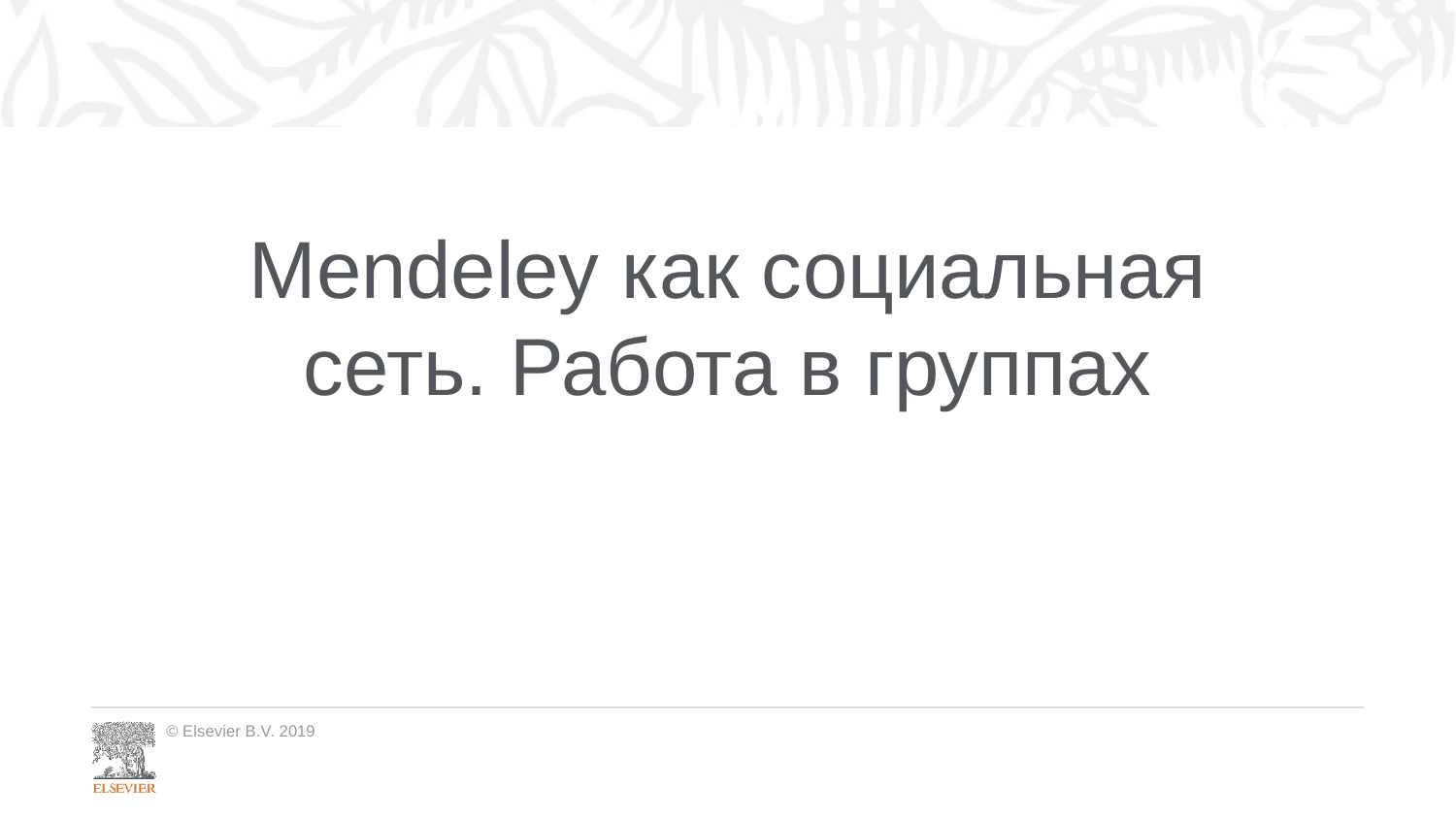

Mendeley как социальная сеть. Работа в группах
© Elsevier B.V. 2019